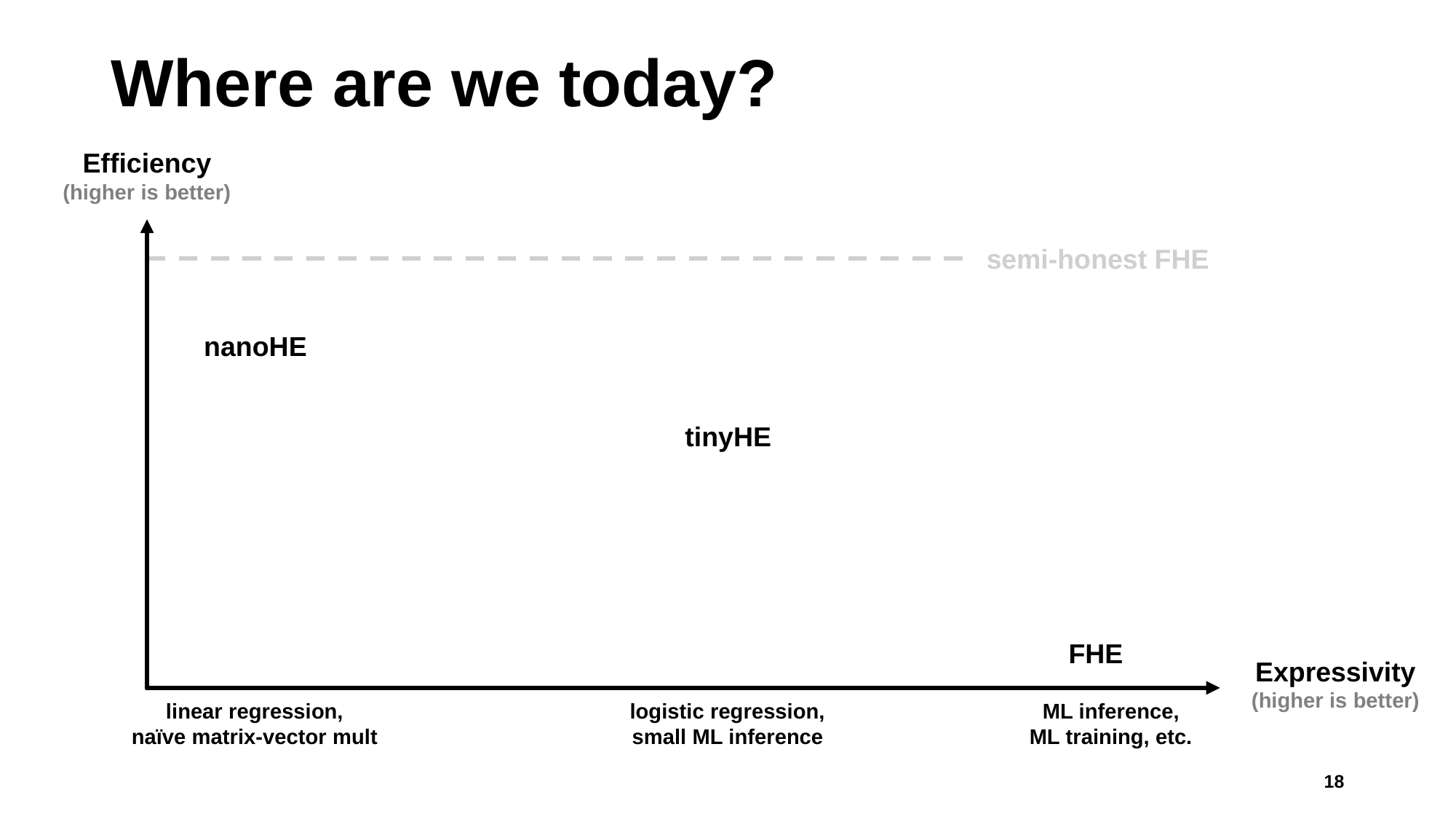

# Where are we today?
Efficiency
(higher is better)
semi-honest FHE
nanoHE
tinyHE
FHE
Expressivity
(higher is better)
linear regression,
naïve matrix-vector mult
logistic regression,
small ML inference
ML inference,
ML training, etc.
18